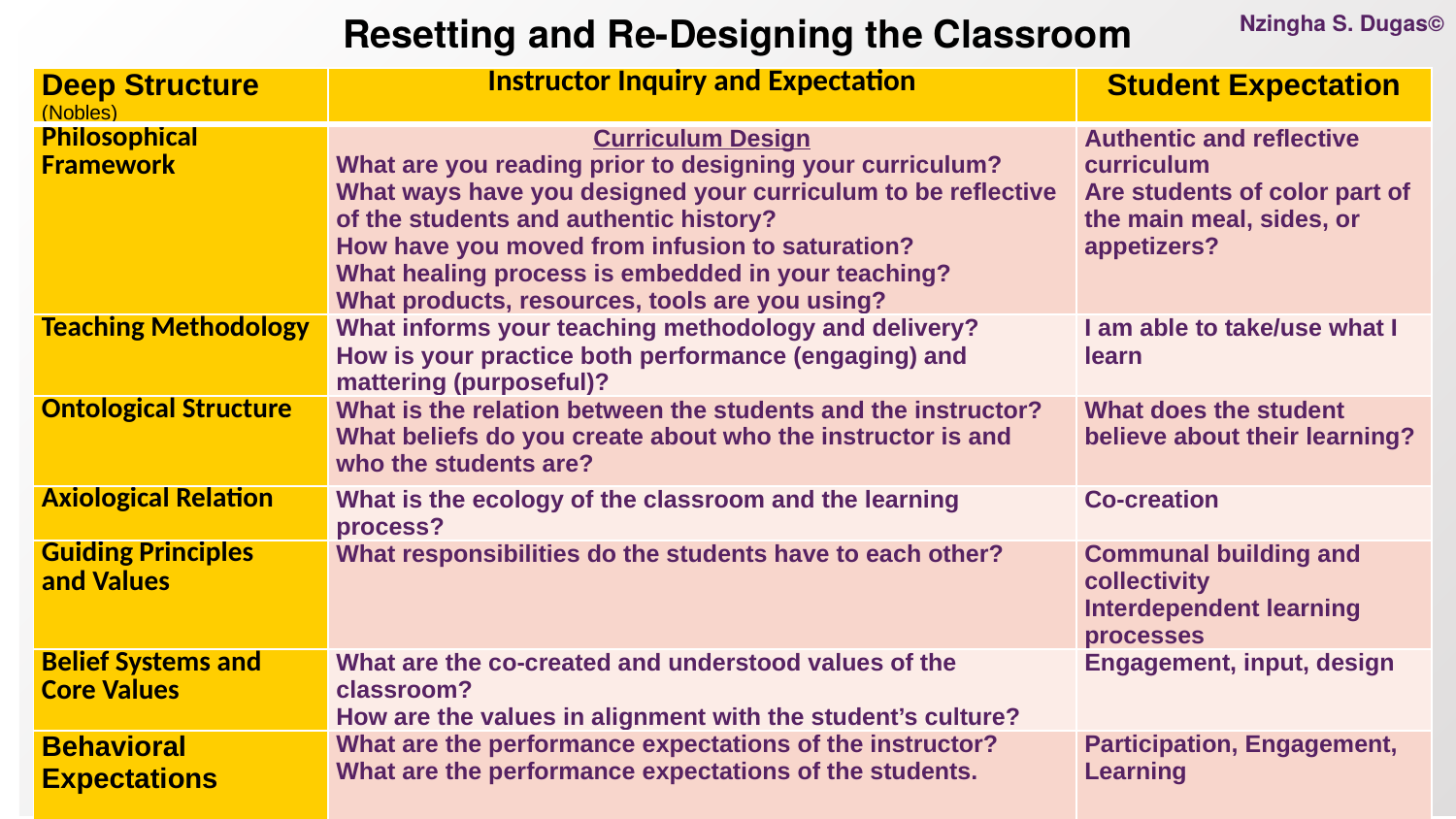

Nzingha S. Dugas©
# Resetting and Re-Designing the Classroom
| Deep Structure (Nobles) | Instructor Inquiry and Expectation | Student Expectation |
| --- | --- | --- |
| Philosophical Framework | Curriculum Design What are you reading prior to designing your curriculum? What ways have you designed your curriculum to be reflective of the students and authentic history? How have you moved from infusion to saturation? What healing process is embedded in your teaching? What products, resources, tools are you using? | Authentic and reflective curriculum Are students of color part of the main meal, sides, or appetizers? |
| Teaching Methodology | What informs your teaching methodology and delivery? How is your practice both performance (engaging) and mattering (purposeful)? | I am able to take/use what I learn |
| Ontological Structure | What is the relation between the students and the instructor? What beliefs do you create about who the instructor is and who the students are? | What does the student believe about their learning? |
| Axiological Relation | What is the ecology of the classroom and the learning process? | Co-creation |
| Guiding Principles and Values | What responsibilities do the students have to each other? | Communal building and collectivity Interdependent learning processes |
| Belief Systems and Core Values | What are the co-created and understood values of the classroom? How are the values in alignment with the student’s culture? | Engagement, input, design |
| Behavioral Expectations | What are the performance expectations of the instructor? What are the performance expectations of the students. | Participation, Engagement, Learning |